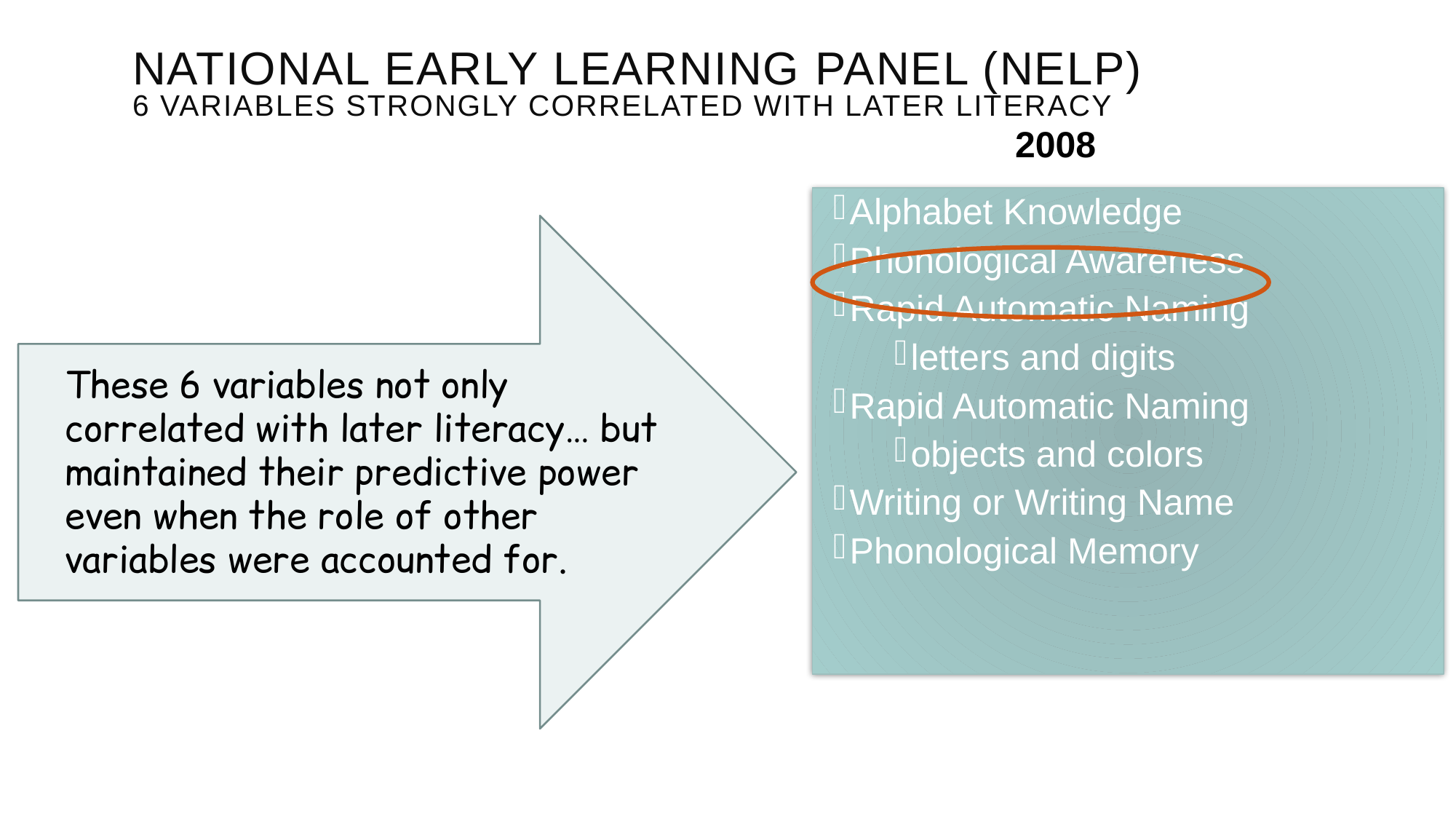

# National Early Learning Panel (NELP) 6 Variables Strongly Correlated with Later Literacy
2008
Alphabet Knowledge
Phonological Awareness
Rapid Automatic Naming
letters and digits
Rapid Automatic Naming
objects and colors
Writing or Writing Name
Phonological Memory

These 6 variables not only correlated with later literacy… but maintained their predictive power even when the role of other variables were accounted for.